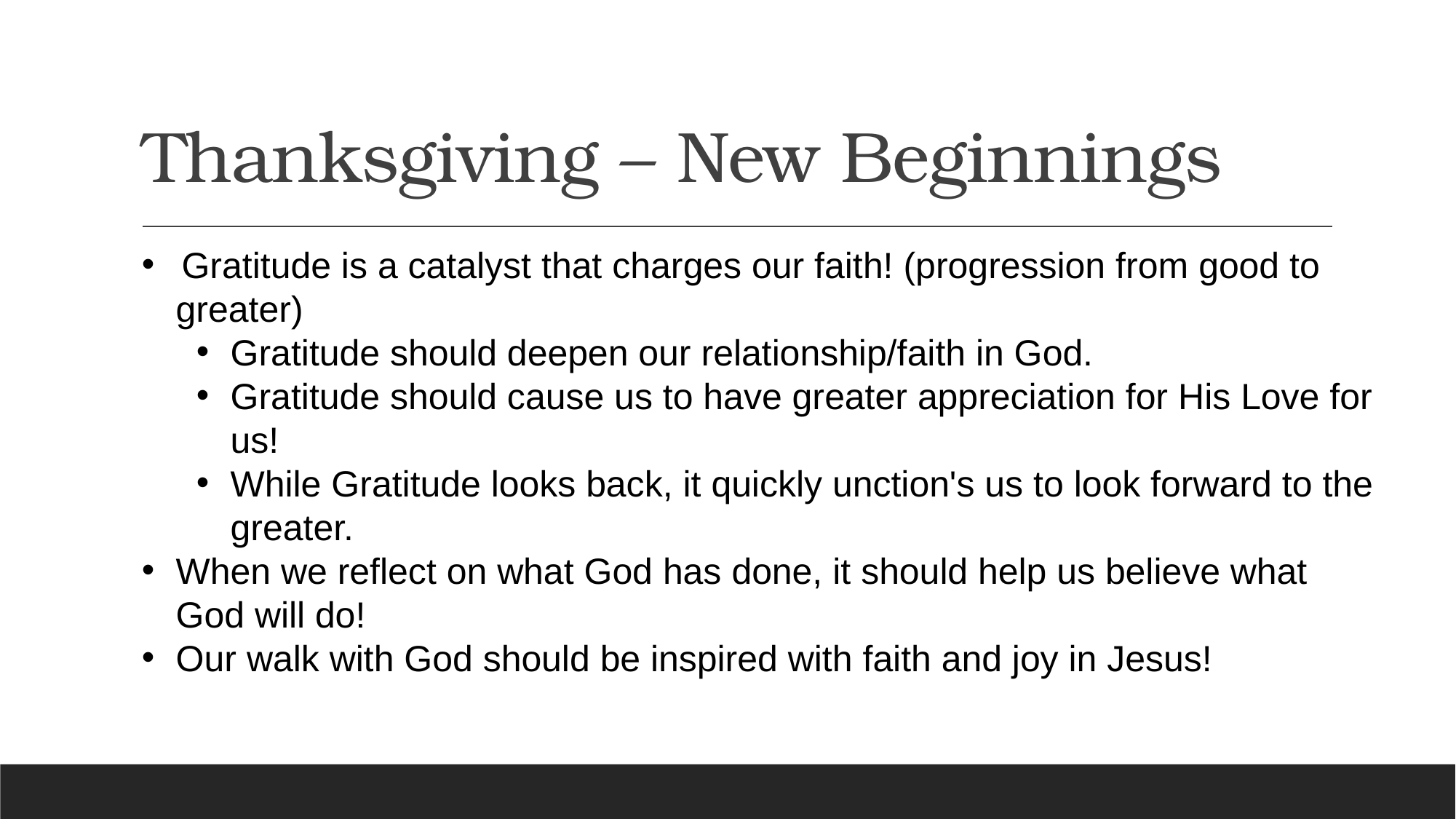

# Thanksgiving – New Beginnings
 Gratitude is a catalyst that charges our faith! (progression from good to greater)
Gratitude should deepen our relationship/faith in God.
Gratitude should cause us to have greater appreciation for His Love for us!
While Gratitude looks back, it quickly unction's us to look forward to the greater.
When we reflect on what God has done, it should help us believe what God will do!
Our walk with God should be inspired with faith and joy in Jesus!